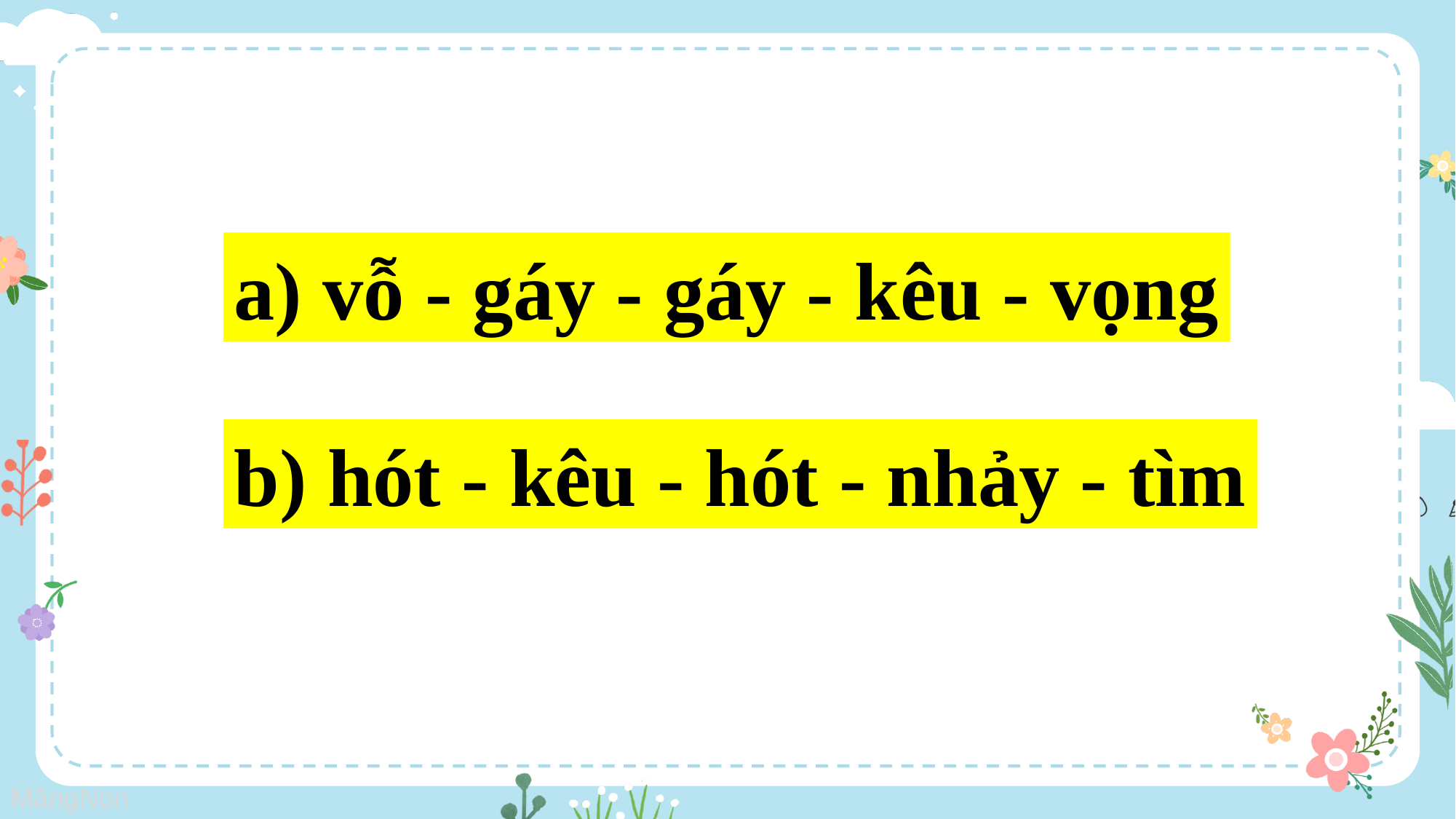

a) vỗ - gáy - gáy - kêu - vọng
b) hót - kêu - hót - nhảy - tìm